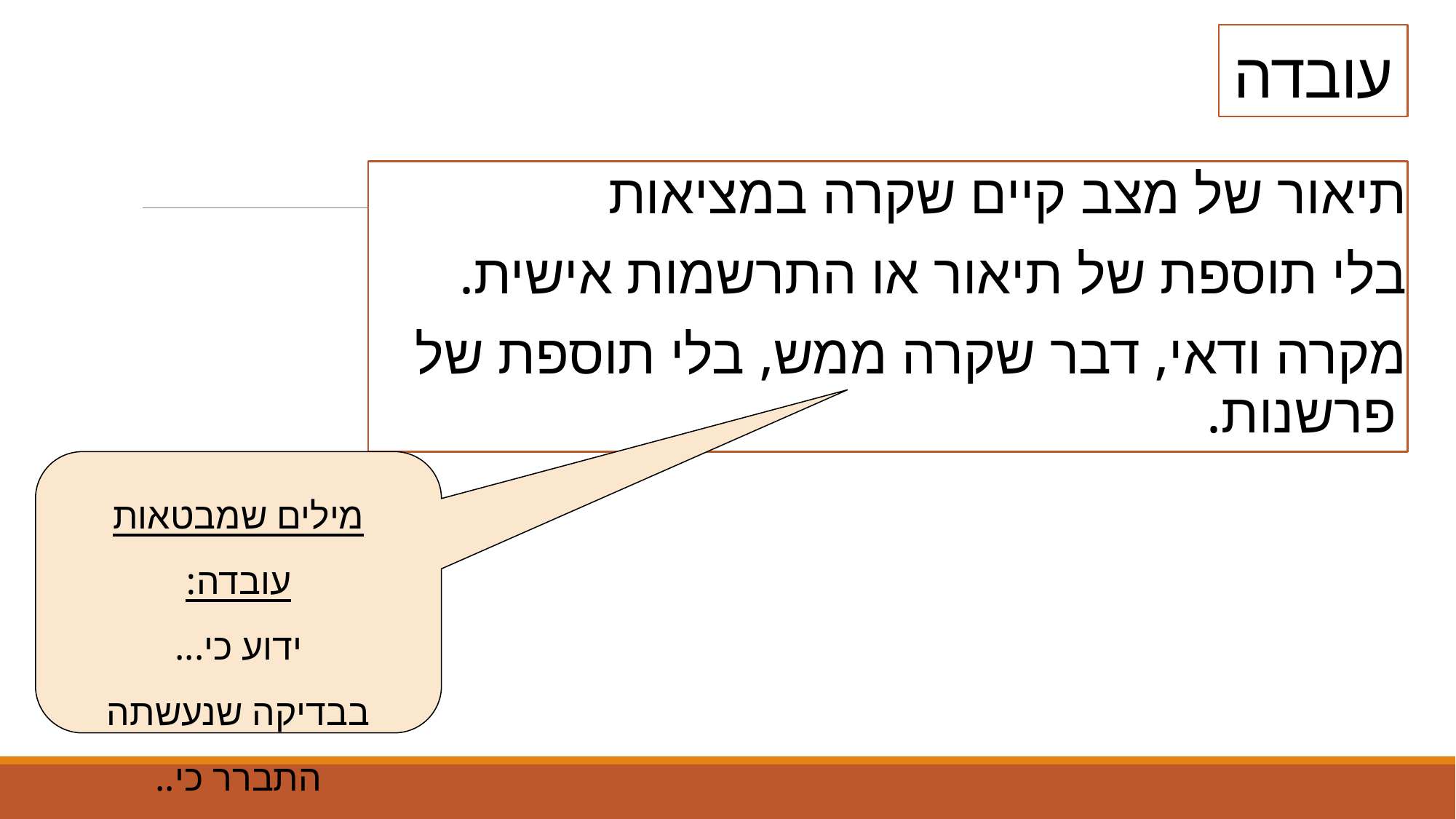

# עובדה
תיאור של מצב קיים שקרה במציאות
בלי תוספת של תיאור או התרשמות אישית.
מקרה ודאי, דבר שקרה ממש, בלי תוספת של פרשנות.
מילים שמבטאות עובדה:
ידוע כי...
בבדיקה שנעשתה התברר כי..
בקטע נאמר כי..